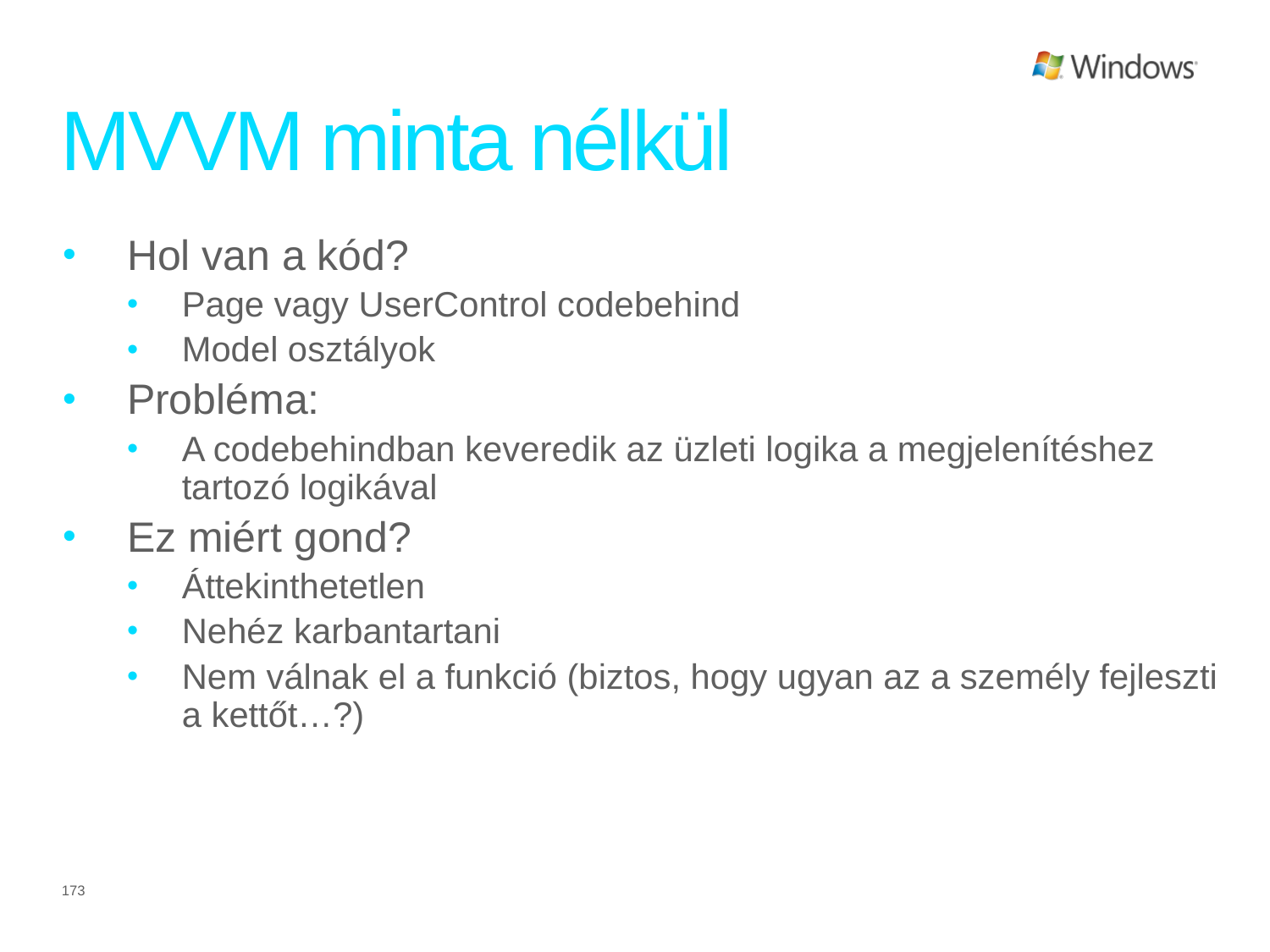

# MVVM minta nélkül
Hol van a kód?
Page vagy UserControl codebehind
Model osztályok
Probléma:
A codebehindban keveredik az üzleti logika a megjelenítéshez tartozó logikával
Ez miért gond?
Áttekinthetetlen
Nehéz karbantartani
Nem válnak el a funkció (biztos, hogy ugyan az a személy fejleszti a kettőt…?)